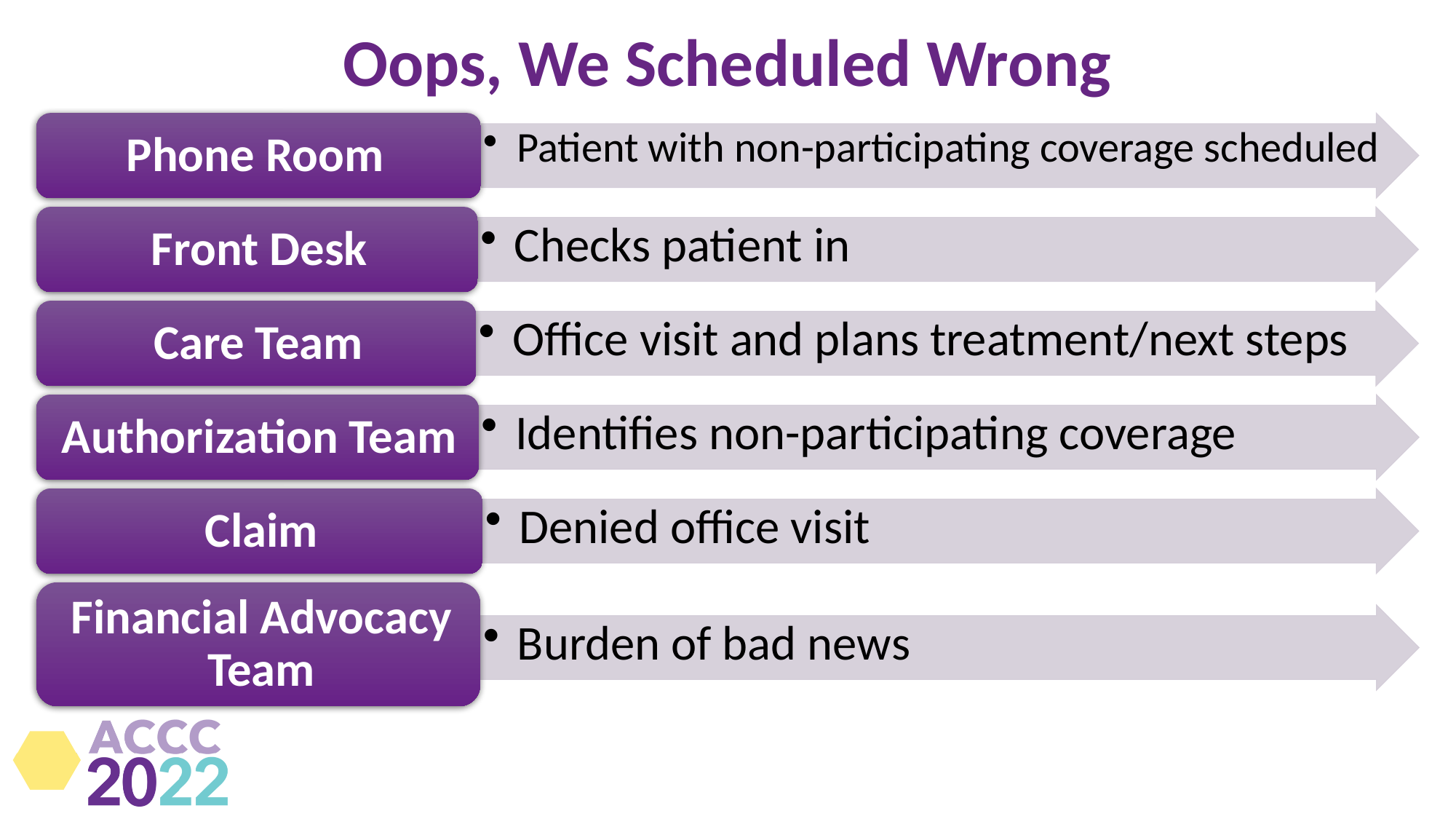

# Oops, We Scheduled Wrong
Patient with non-participating coverage scheduled
Phone Room
Checks patient in
Front Desk
Office visit and plans treatment/next steps
Care Team
Identifies non-participating coverage
Authorization Team
Denied office visit
Claim
Burden of bad news
Financial Advocacy Team